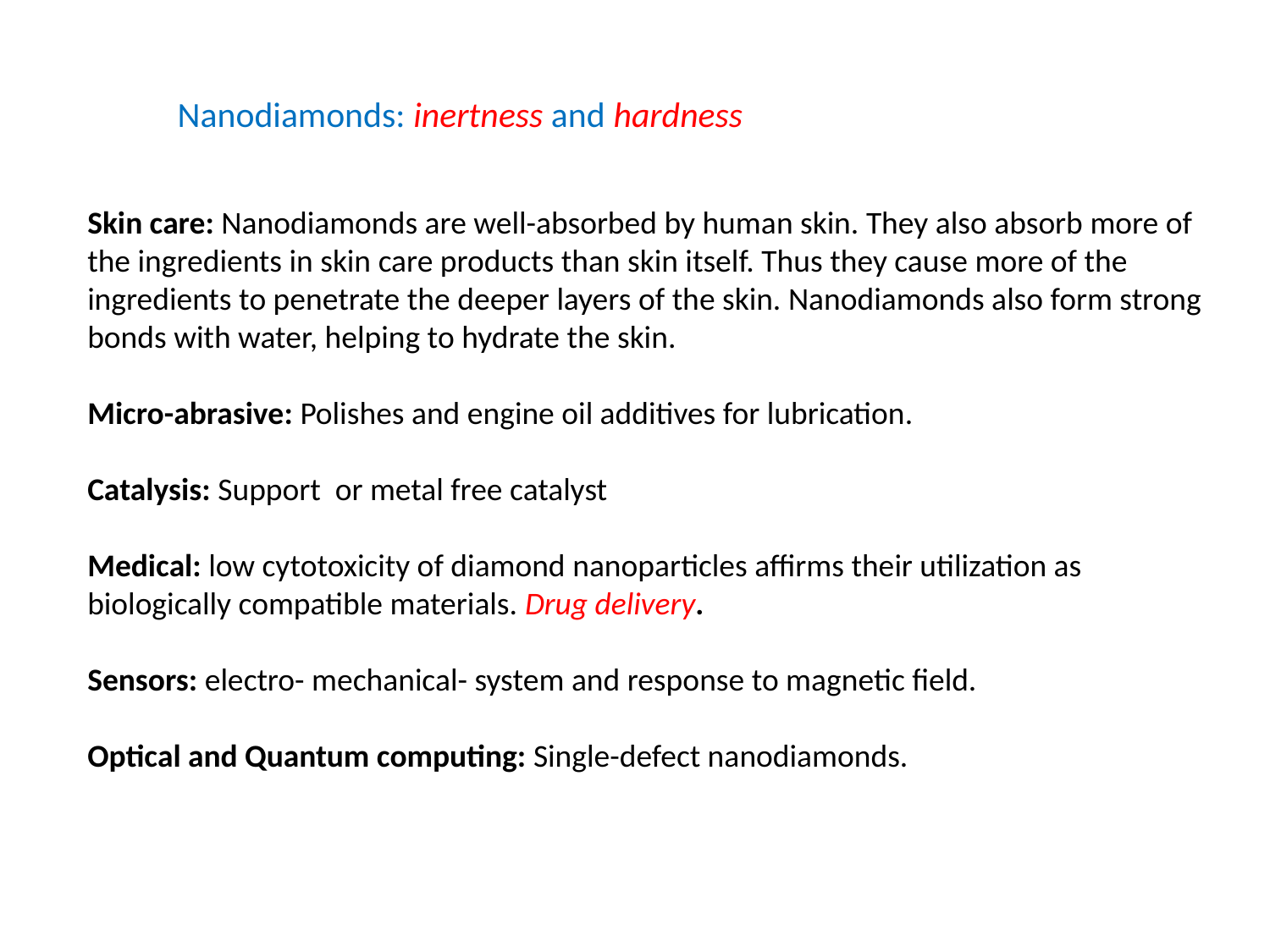

Nanodiamonds: inertness and hardness
Skin care: Nanodiamonds are well-absorbed by human skin. They also absorb more of the ingredients in skin care products than skin itself. Thus they cause more of the ingredients to penetrate the deeper layers of the skin. Nanodiamonds also form strong bonds with water, helping to hydrate the skin.

Micro-abrasive: Polishes and engine oil additives for lubrication.

Catalysis: Support  or metal free catalyst

Medical: low cytotoxicity of diamond nanoparticles affirms their utilization as biologically compatible materials. Drug delivery.

Sensors: electro- mechanical- system and response to magnetic field.

Optical and Quantum computing: Single-defect nanodiamonds.